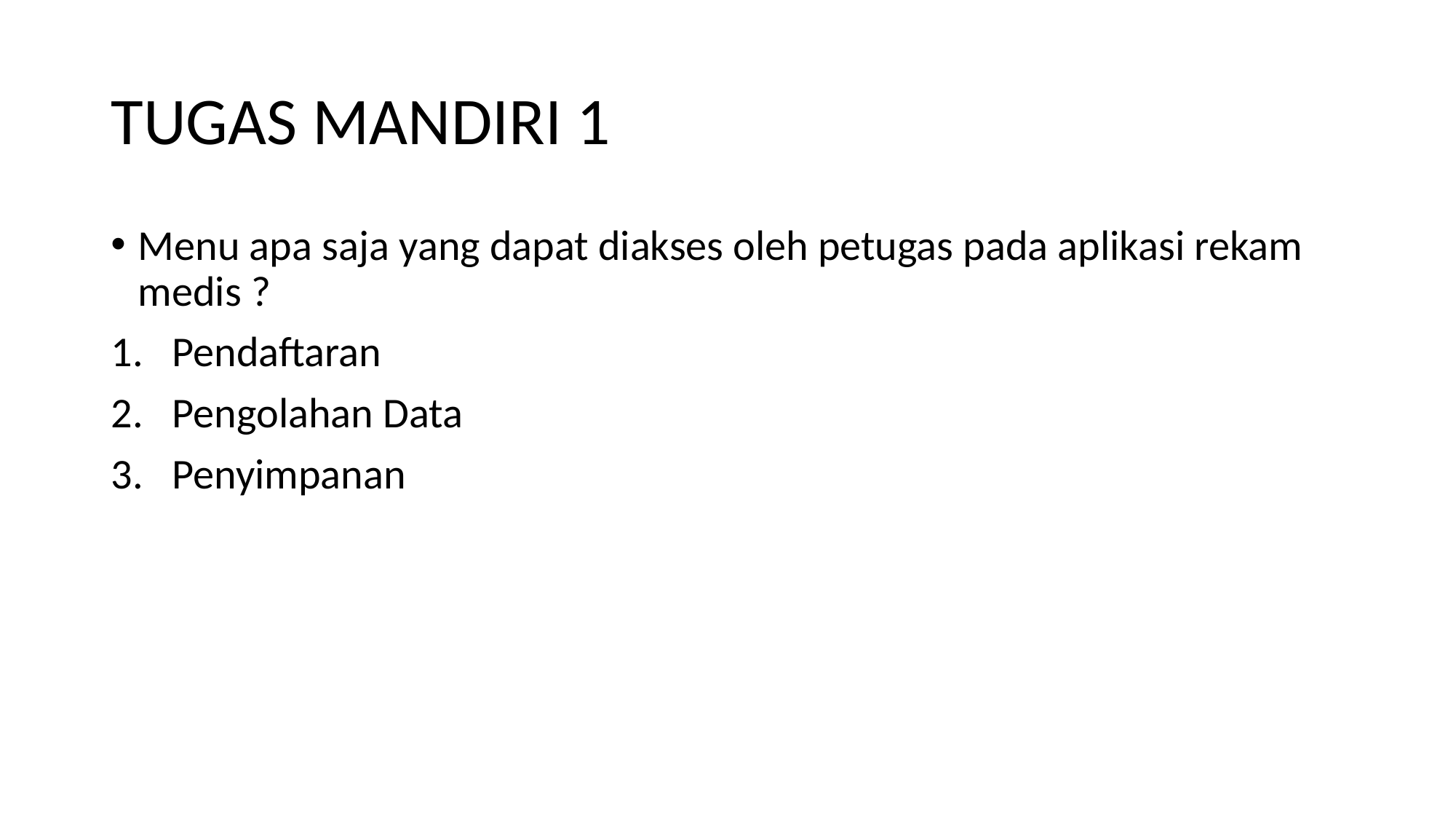

# TUGAS MANDIRI 1
Menu apa saja yang dapat diakses oleh petugas pada aplikasi rekam medis ?
Pendaftaran
Pengolahan Data
Penyimpanan